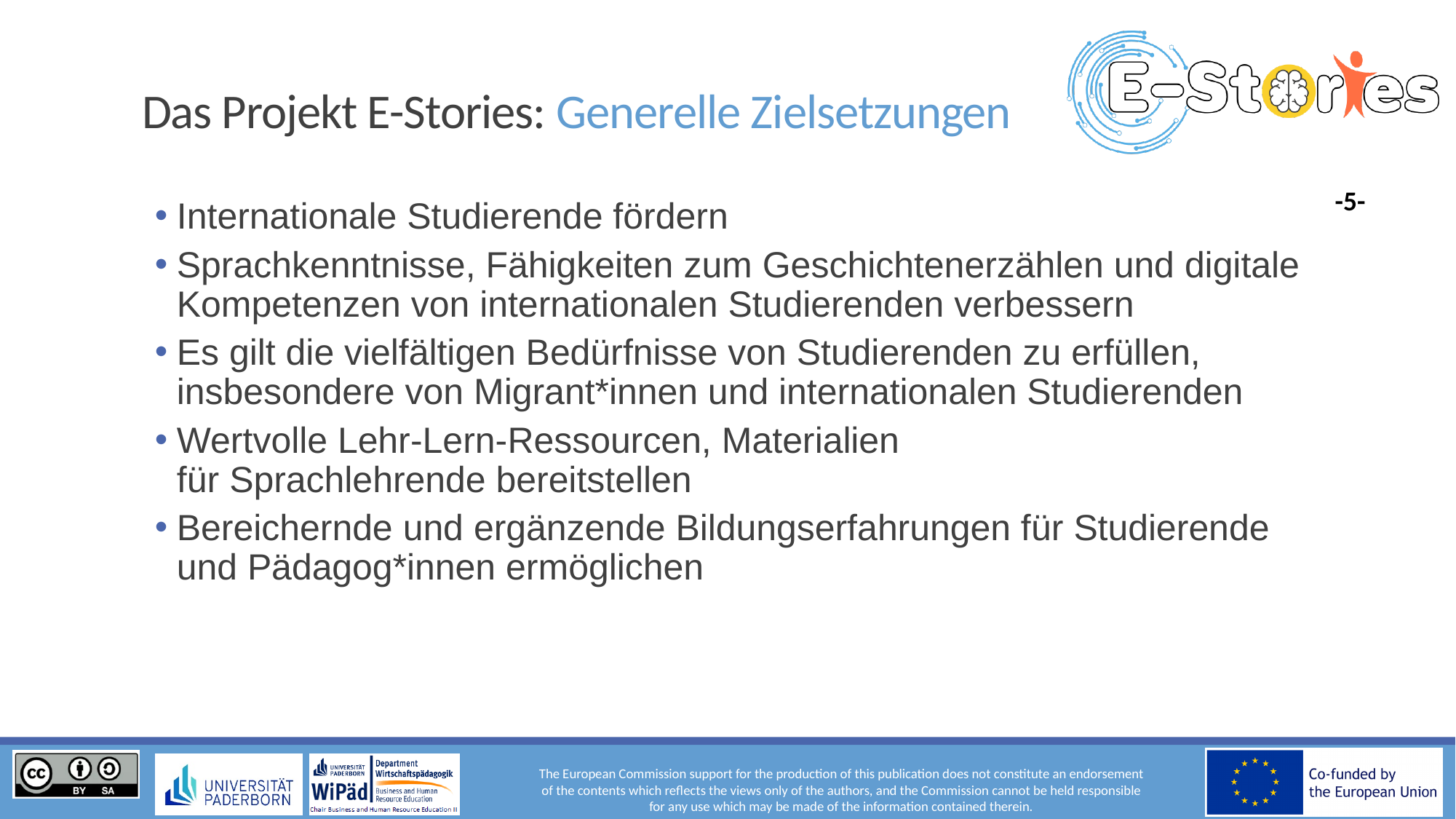

# Das Projekt E-Stories: Generelle Zielsetzungen
Internationale Studierende fördern
Sprachkenntnisse, Fähigkeiten zum Geschichtenerzählen und digitale Kompetenzen von internationalen Studierenden verbessern
Es gilt die vielfältigen Bedürfnisse von Studierenden zu erfüllen, insbesondere von Migrant*innen und internationalen Studierenden
Wertvolle Lehr-Lern-Ressourcen, Materialien
für Sprachlehrende bereitstellen
Bereichernde und ergänzende Bildungserfahrungen für Studierende und Pädagog*innen ermöglichen